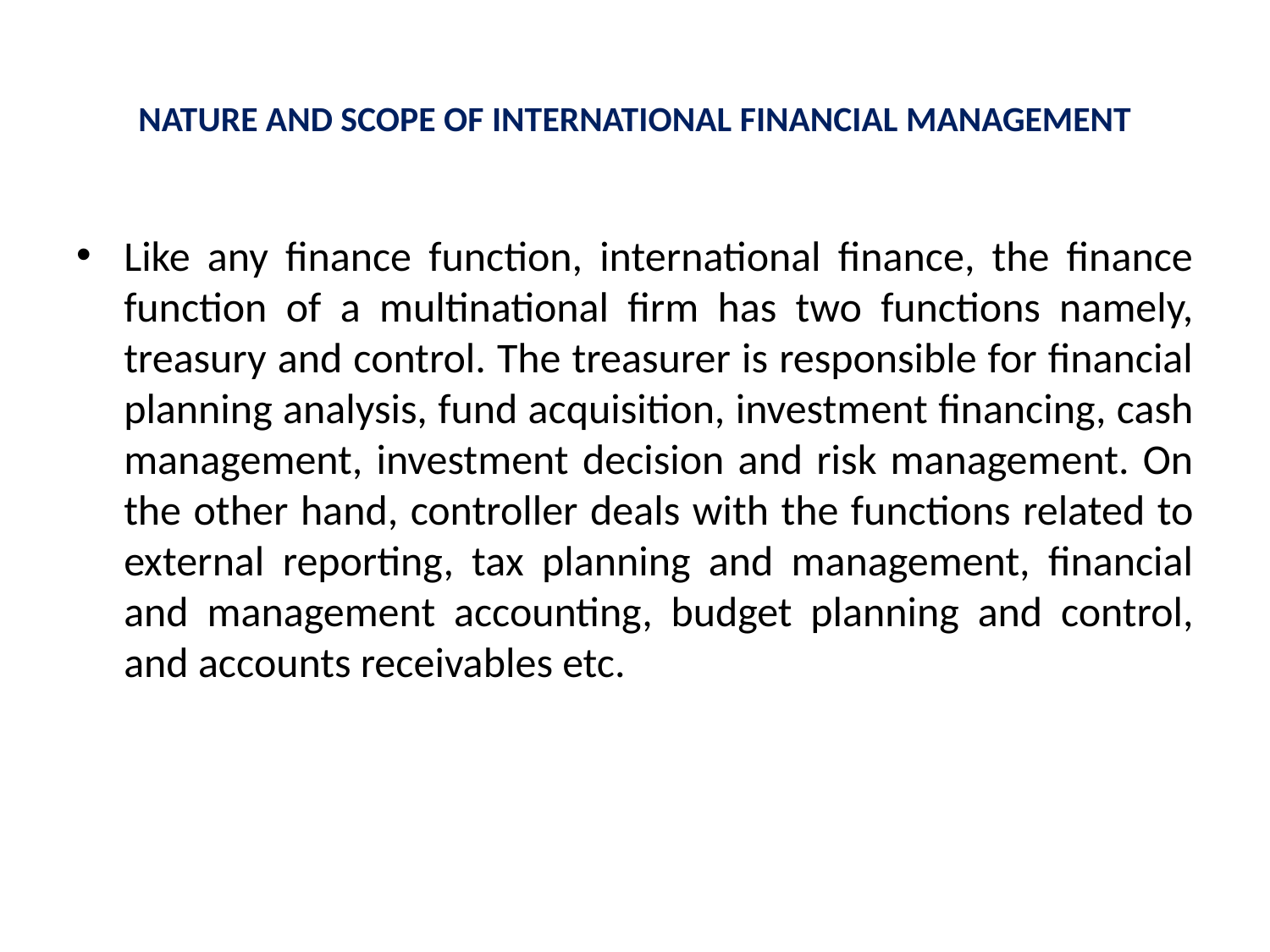

# NATURE AND SCOPE OF INTERNATIONAL FINANCIAL MANAGEMENT
Like any finance function, international finance, the finance function of a multinational firm has two functions namely, treasury and control. The treasurer is responsible for financial planning analysis, fund acquisition, investment financing, cash management, investment decision and risk management. On the other hand, controller deals with the functions related to external reporting, tax planning and management, financial and management accounting, budget planning and control, and accounts receivables etc.